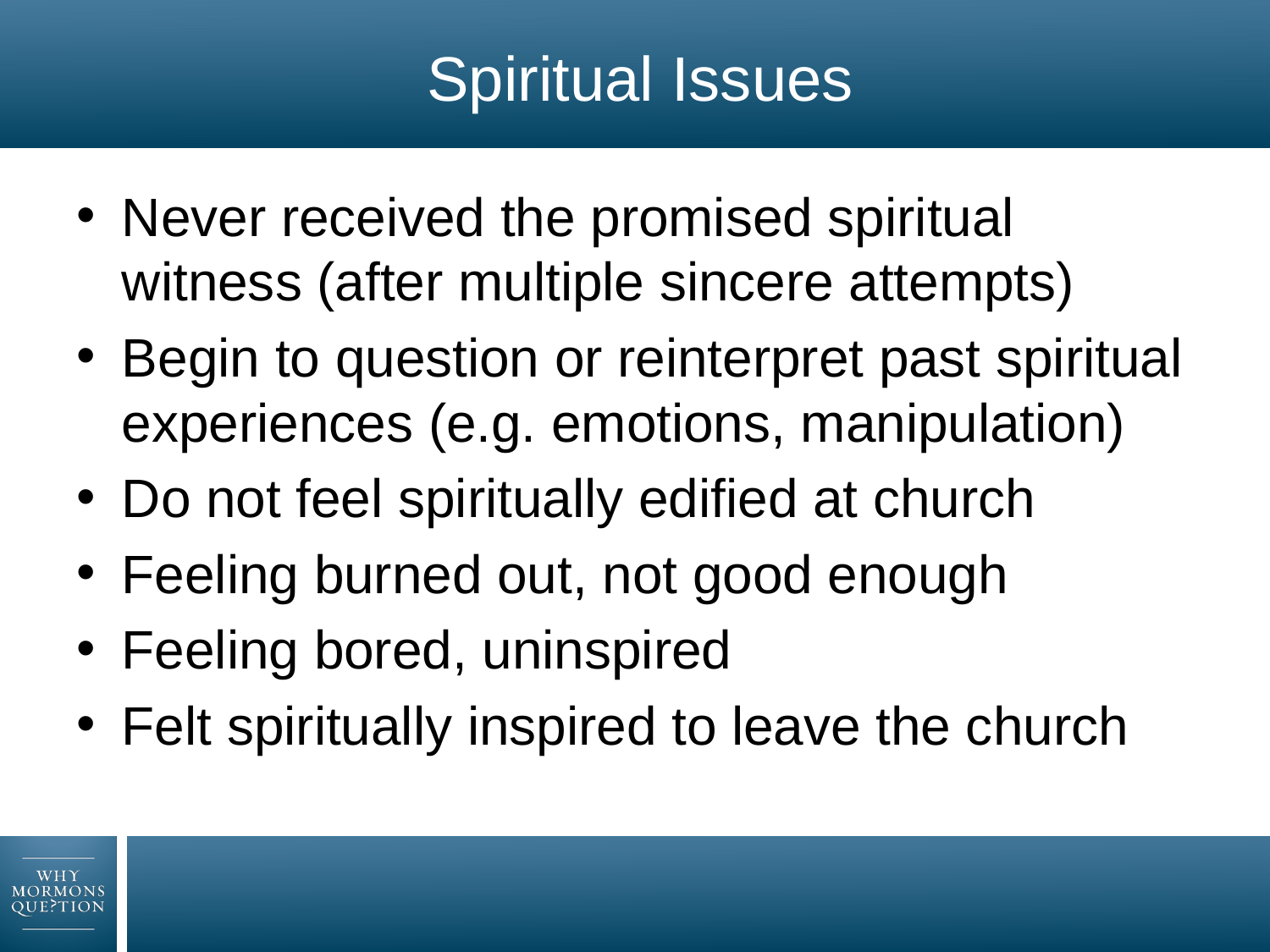

# Spiritual Issues
Never received the promised spiritual witness (after multiple sincere attempts)
Begin to question or reinterpret past spiritual experiences (e.g. emotions, manipulation)
Do not feel spiritually edified at church
Feeling burned out, not good enough
Feeling bored, uninspired
Felt spiritually inspired to leave the church